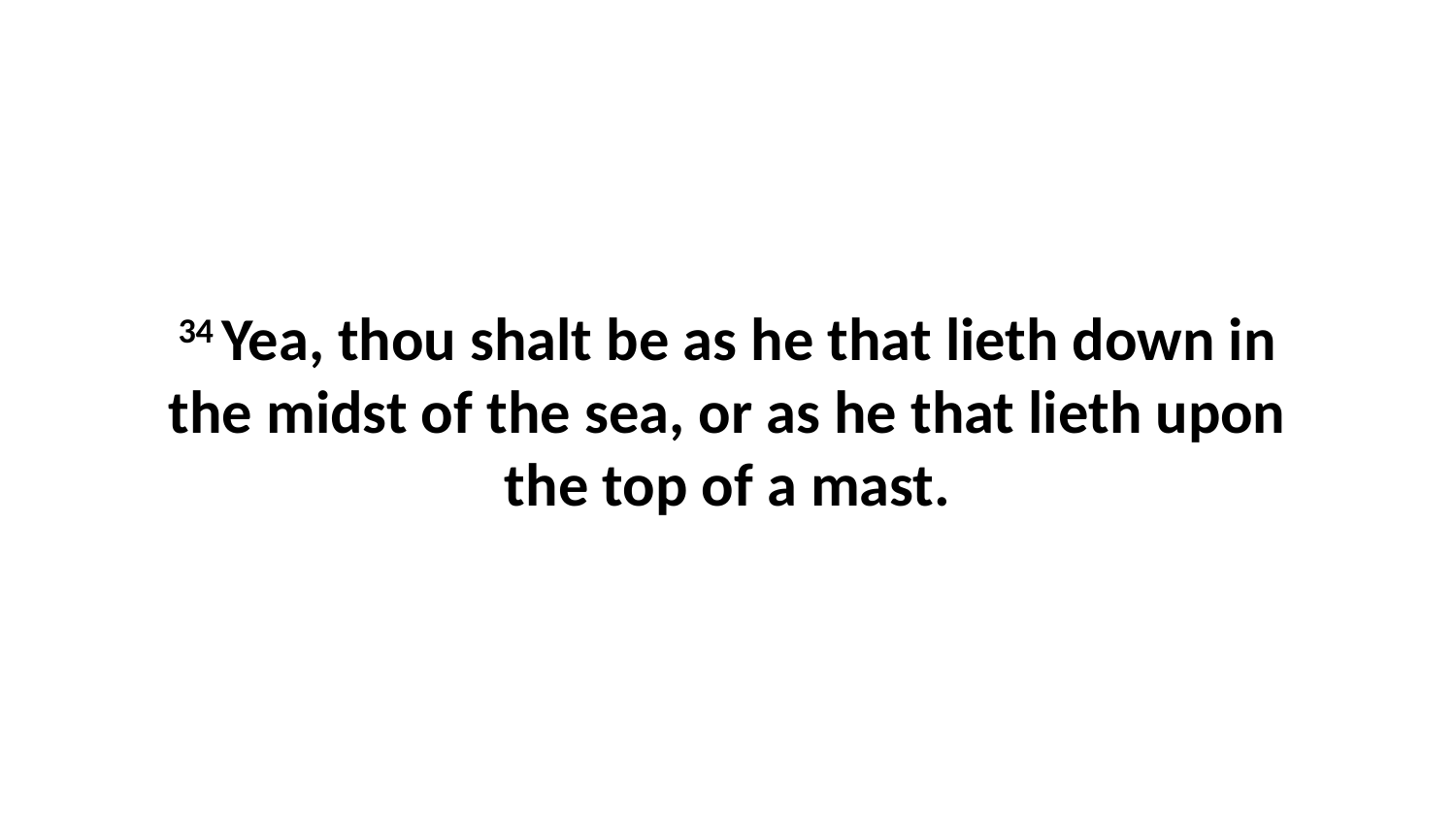

34 Yea, thou shalt be as he that lieth down in the midst of the sea, or as he that lieth upon the top of a mast.